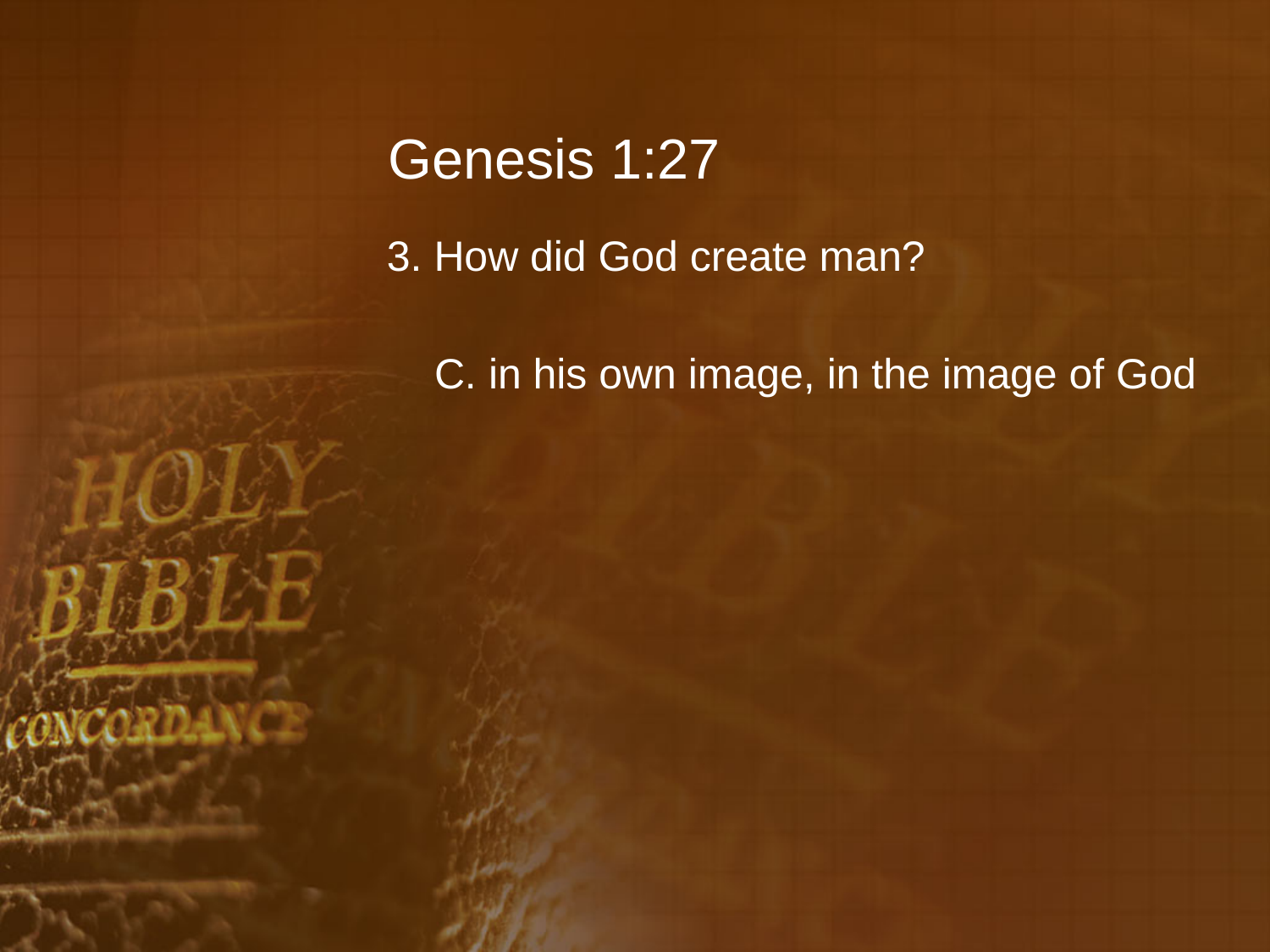

# Genesis 1:27
3. How did God create man?

	C. in his own image, in the image of God